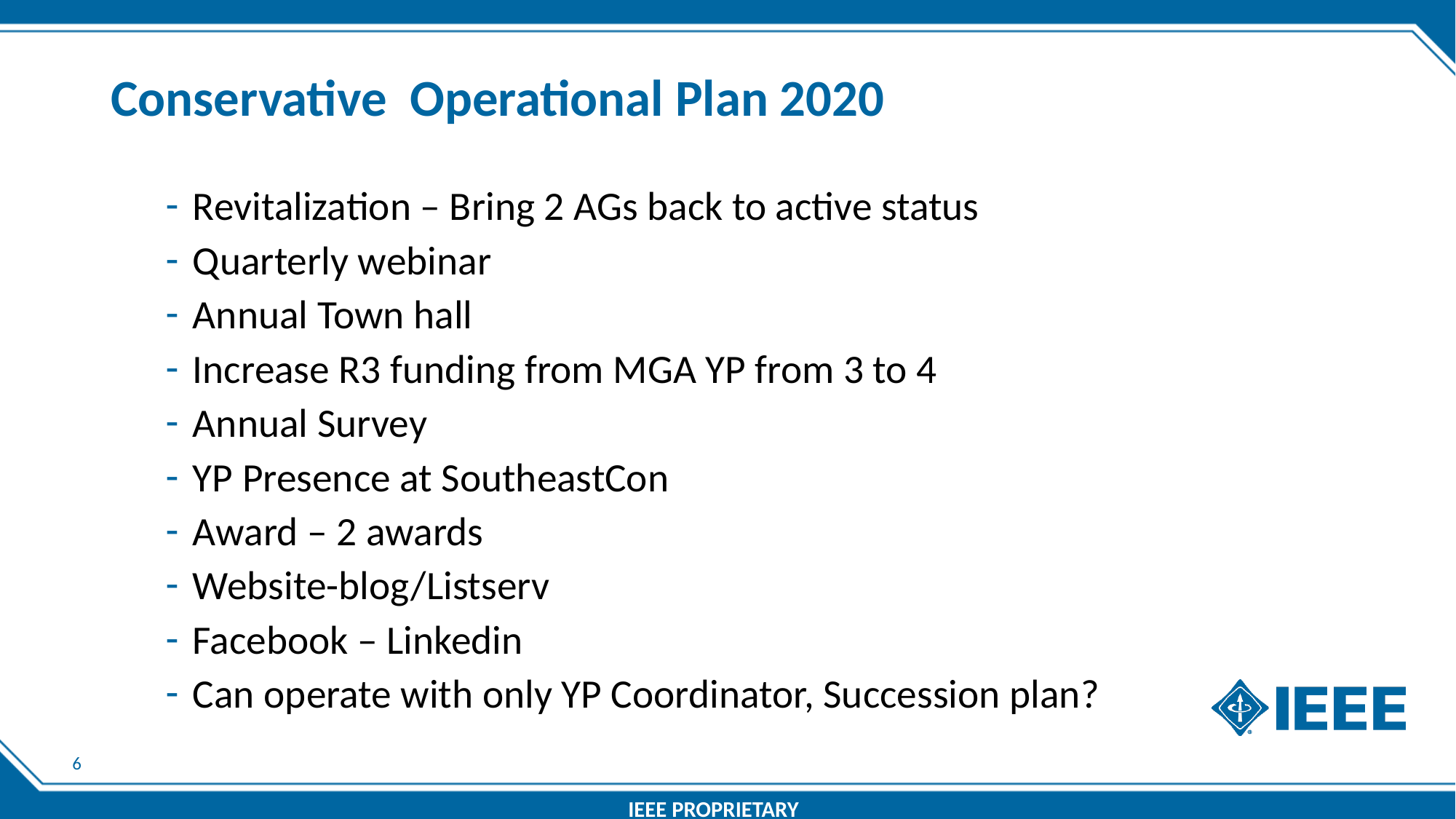

# Conservative  Operational Plan 2020
Revitalization – Bring 2 AGs back to active status
Quarterly webinar
Annual Town hall
Increase R3 funding from MGA YP from 3 to 4
Annual Survey
YP Presence at SoutheastCon
Award – 2 awards
Website-blog/Listserv
Facebook – Linkedin
Can operate with only YP Coordinator, Succession plan?
6